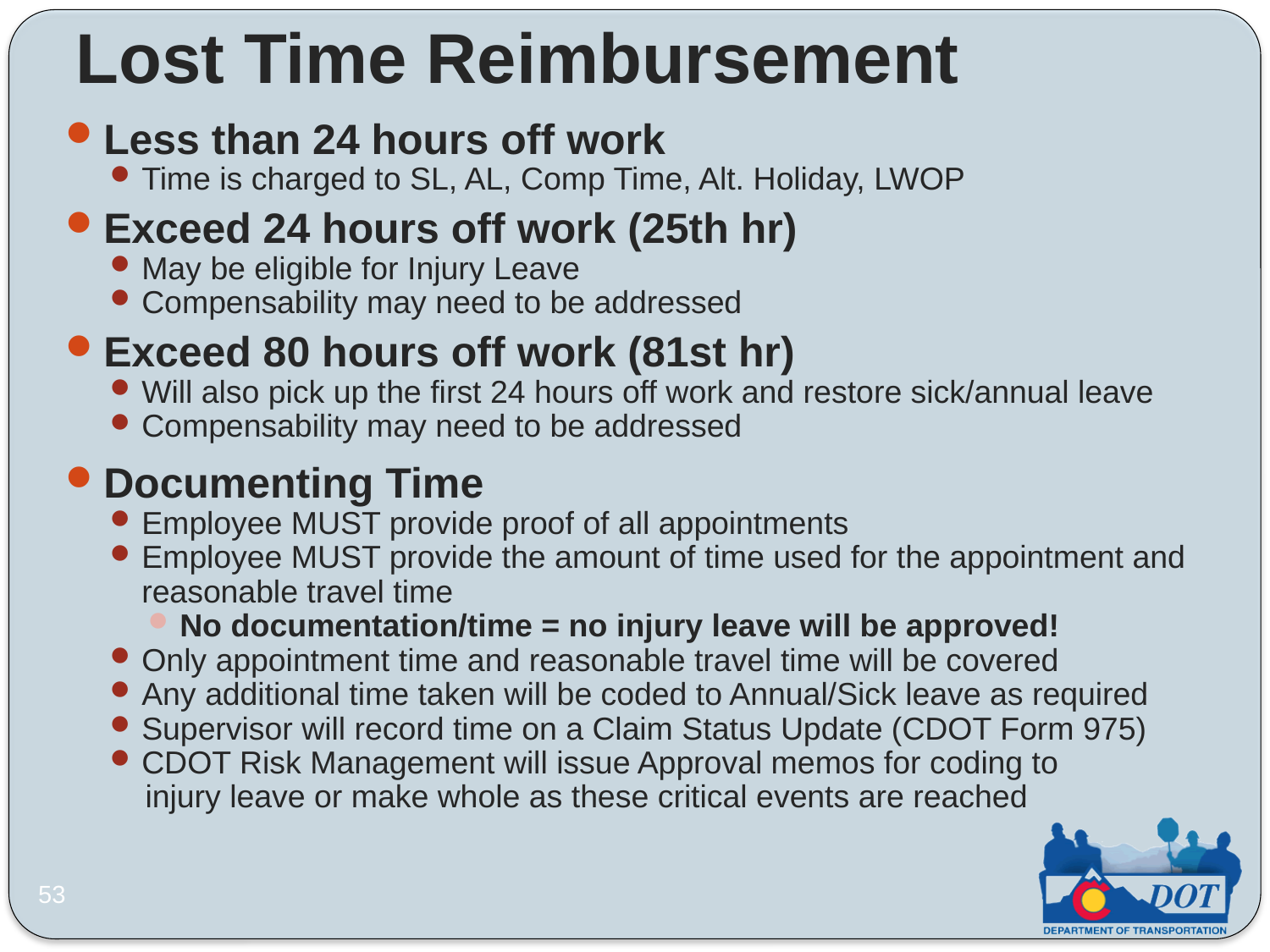

Lost Time Reimbursement
Less than 24 hours off work
Time is charged to SL, AL, Comp Time, Alt. Holiday, LWOP

Exceed 24 hours off work (25th hr)
May be eligible for Injury Leave
Compensability may need to be addressed

Exceed 80 hours off work (81st hr)
Will also pick up the first 24 hours off work and restore sick/annual leave
Compensability may need to be addressed

Documenting Time
Employee MUST provide proof of all appointments
Employee MUST provide the amount of time used for the appointment and reasonable travel time
No documentation/time = no injury leave will be approved!
Only appointment time and reasonable travel time will be covered
Any additional time taken will be coded to Annual/Sick leave as required
Supervisor will record time on a Claim Status Update (CDOT Form 975)
CDOT Risk Management will issue Approval memos for coding to
    injury leave or make whole as these critical events are reached
53